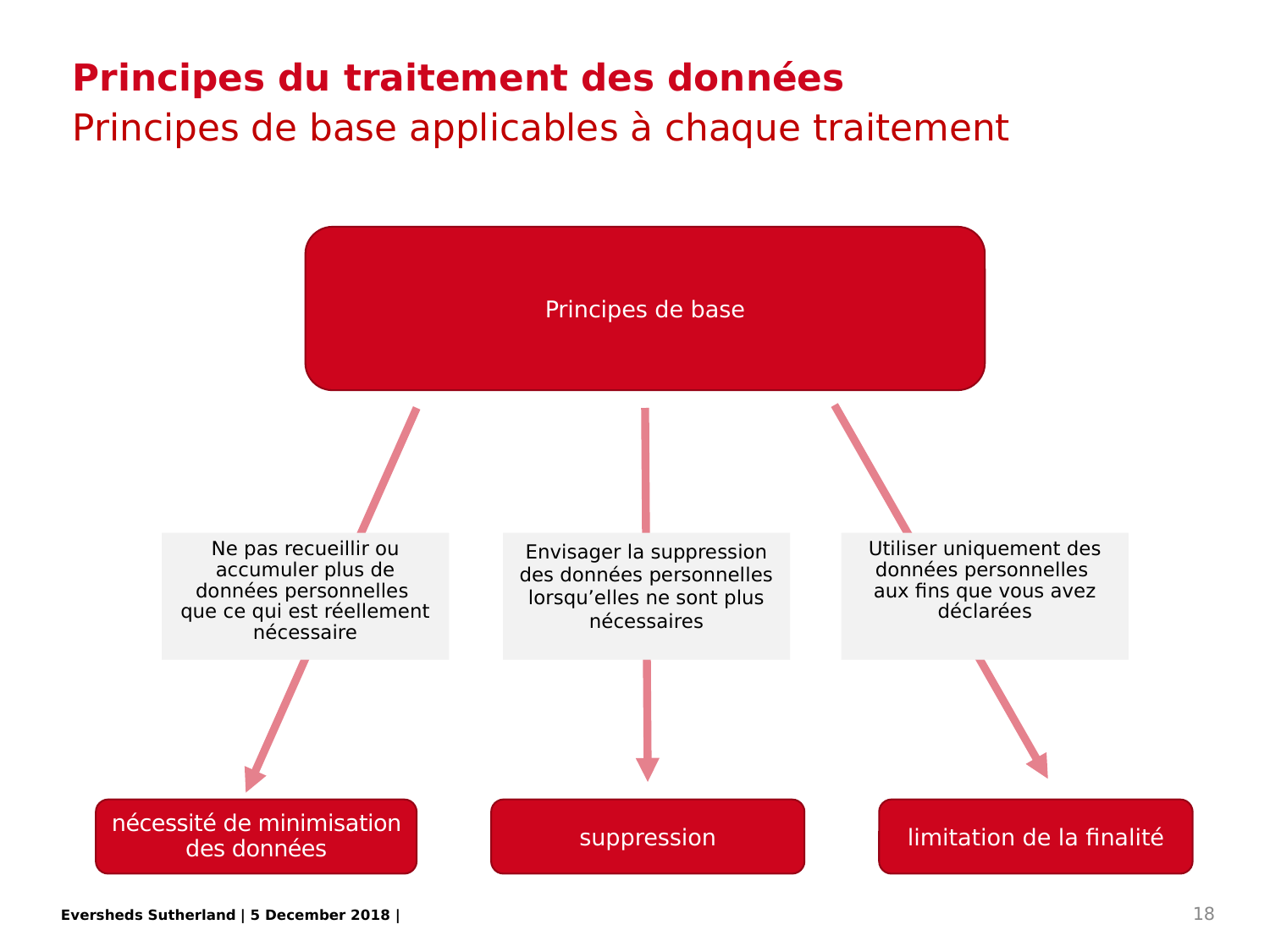

# Principes du traitement des données
Principes de base applicables à chaque traitement
Principes de base
Ne pas recueillir ou accumuler plus de données personnelles
que ce qui est réellement nécessaire
Envisager la suppression des données personnelles lorsqu’elles ne sont plus nécessaires
Utiliser uniquement des données personnelles
aux fins que vous avez déclarées
nécessité de minimisation des données
suppression
limitation de la finalité
18